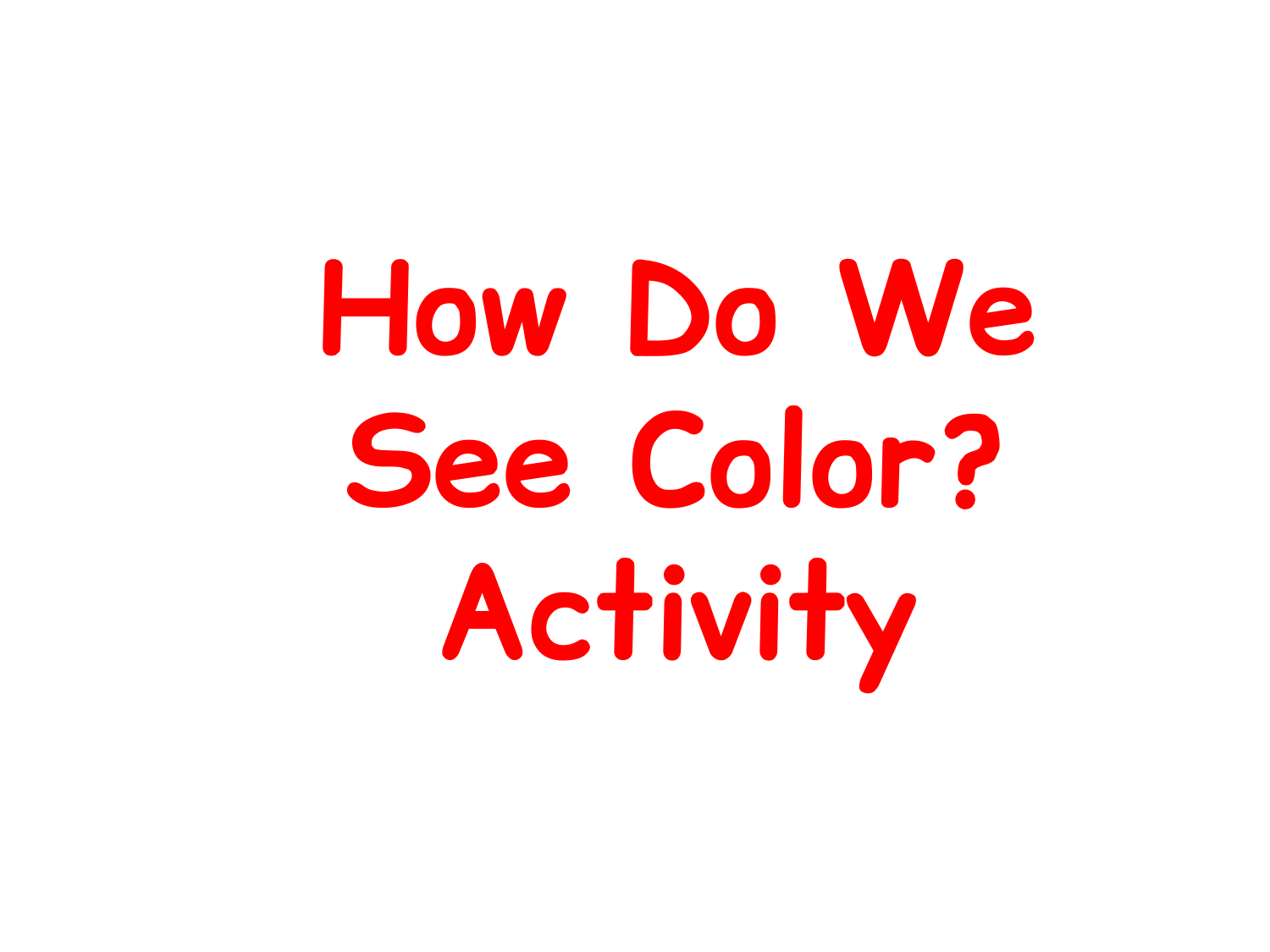

# How Do We See Color? Activity